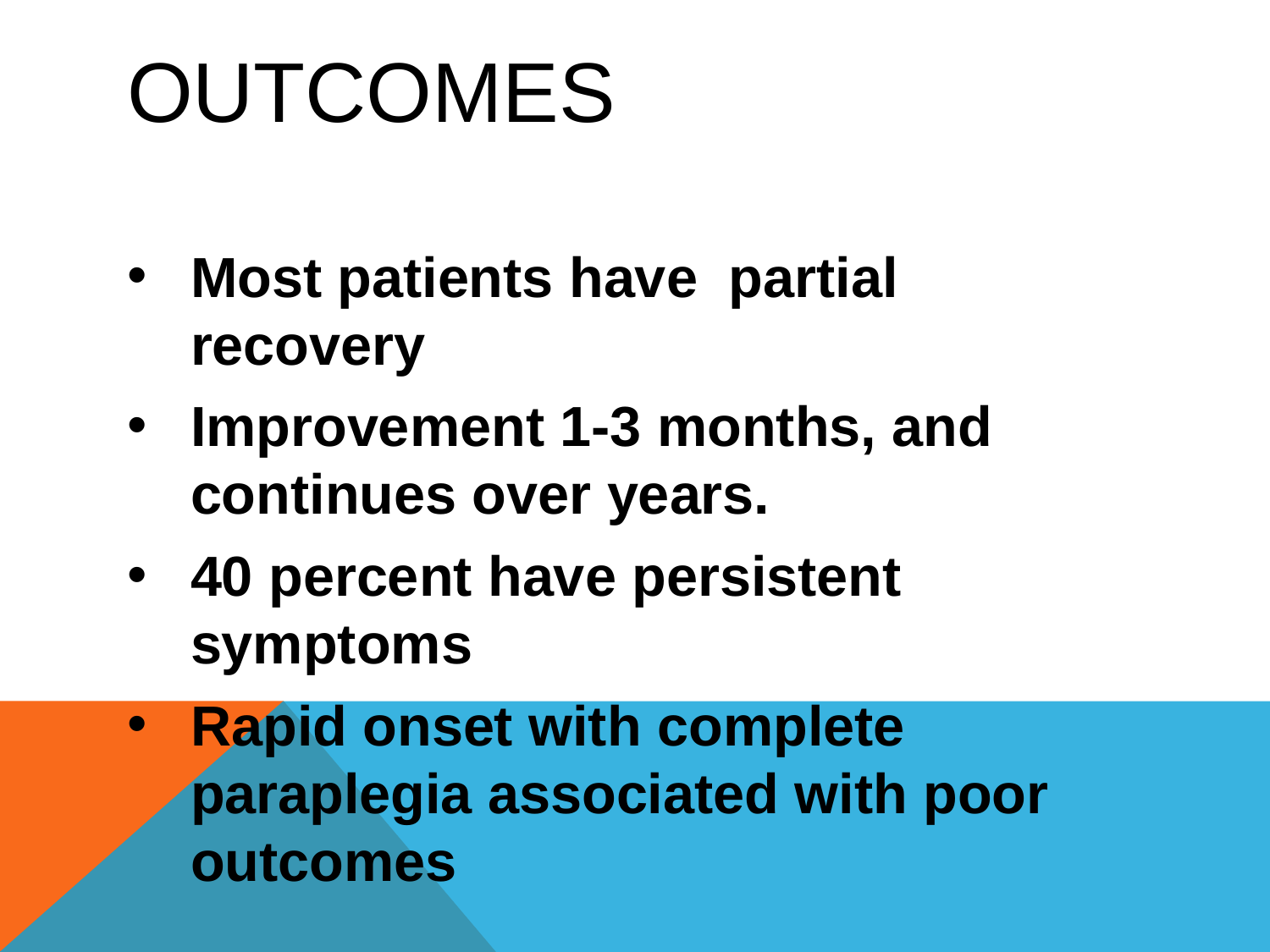

# Outcomes

Most patients have  partial recovery
Improvement 1-3 months, and continues over years.
40 percent have persistent symptoms
Rapid onset with complete paraplegia associated with poor outcomes